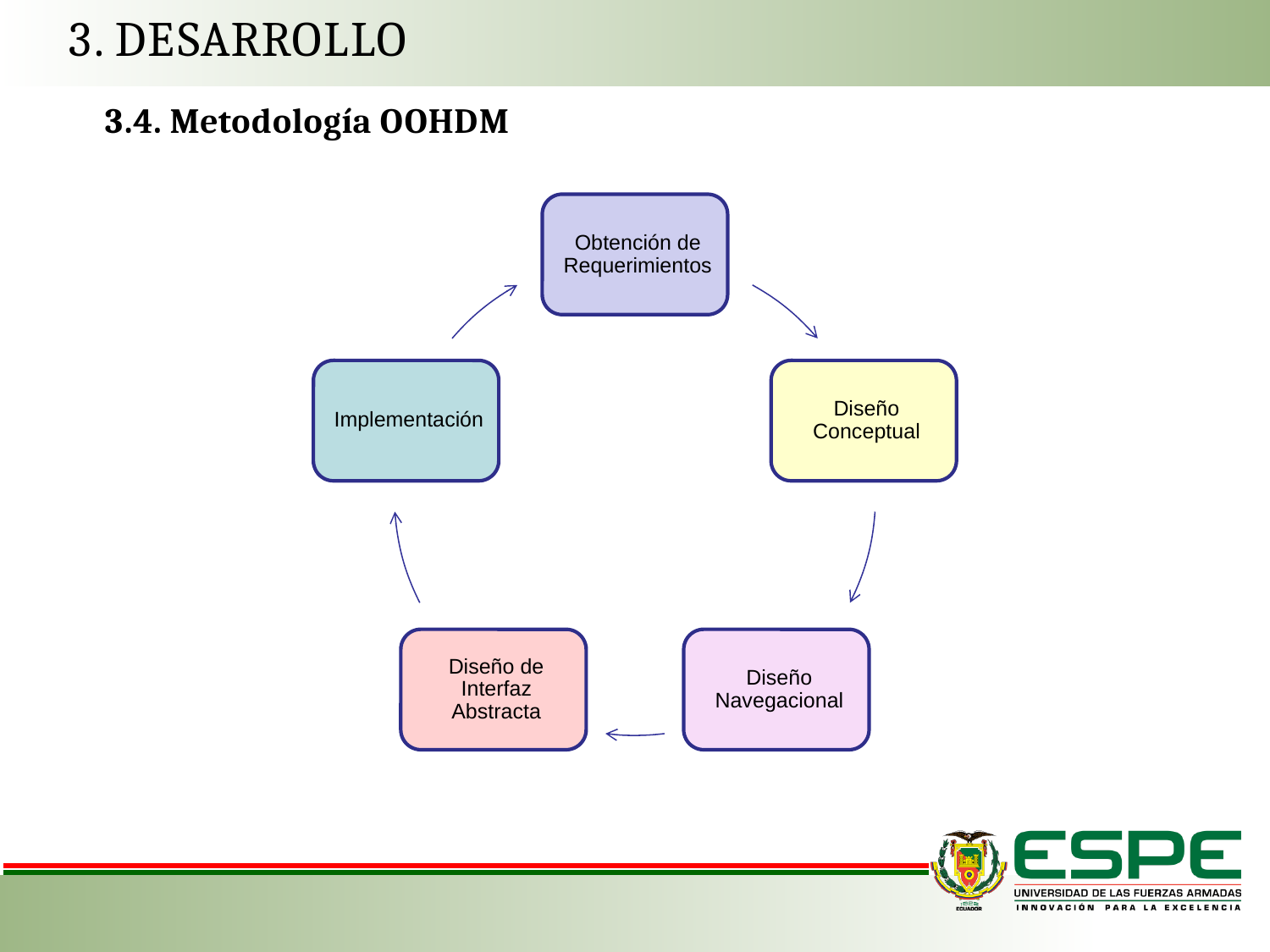

3. DESARROLLO
3.4. Metodología OOHDM
Obtención de Requerimientos
Diseño Conceptual
Diseño Navegacional
Diseño de Interfaz Abstracta
Implementación